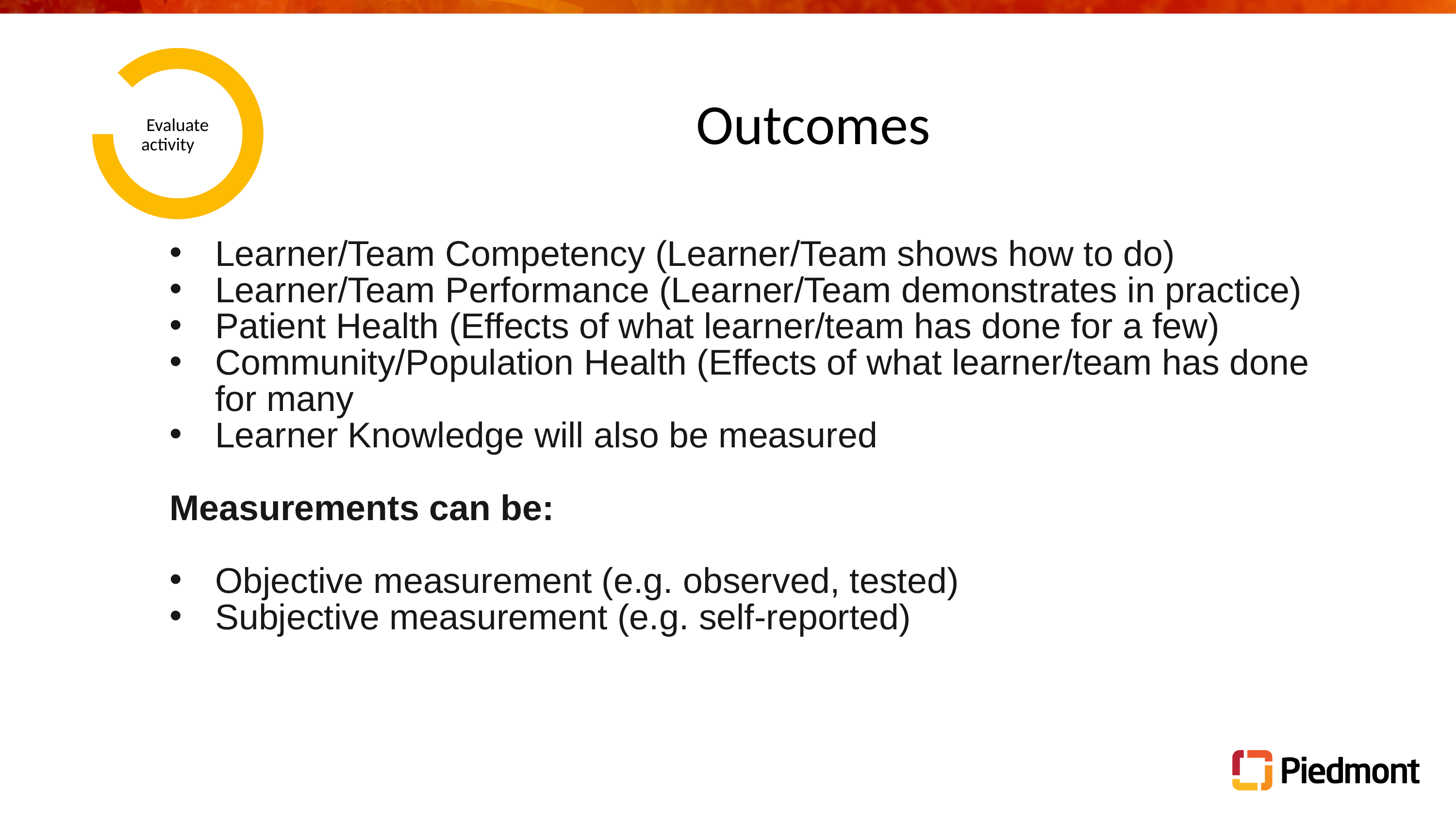

# Outcomes
Evaluate activity
Learner/Team Competency (Learner/Team shows how to do)
Learner/Team Performance (Learner/Team demonstrates in practice)
Patient Health (Effects of what learner/team has done for a few)
Community/Population Health (Effects of what learner/team has done for many
Learner Knowledge will also be measured

Measurements can be:

Objective measurement (e.g. observed, tested)
Subjective measurement (e.g. self-reported)